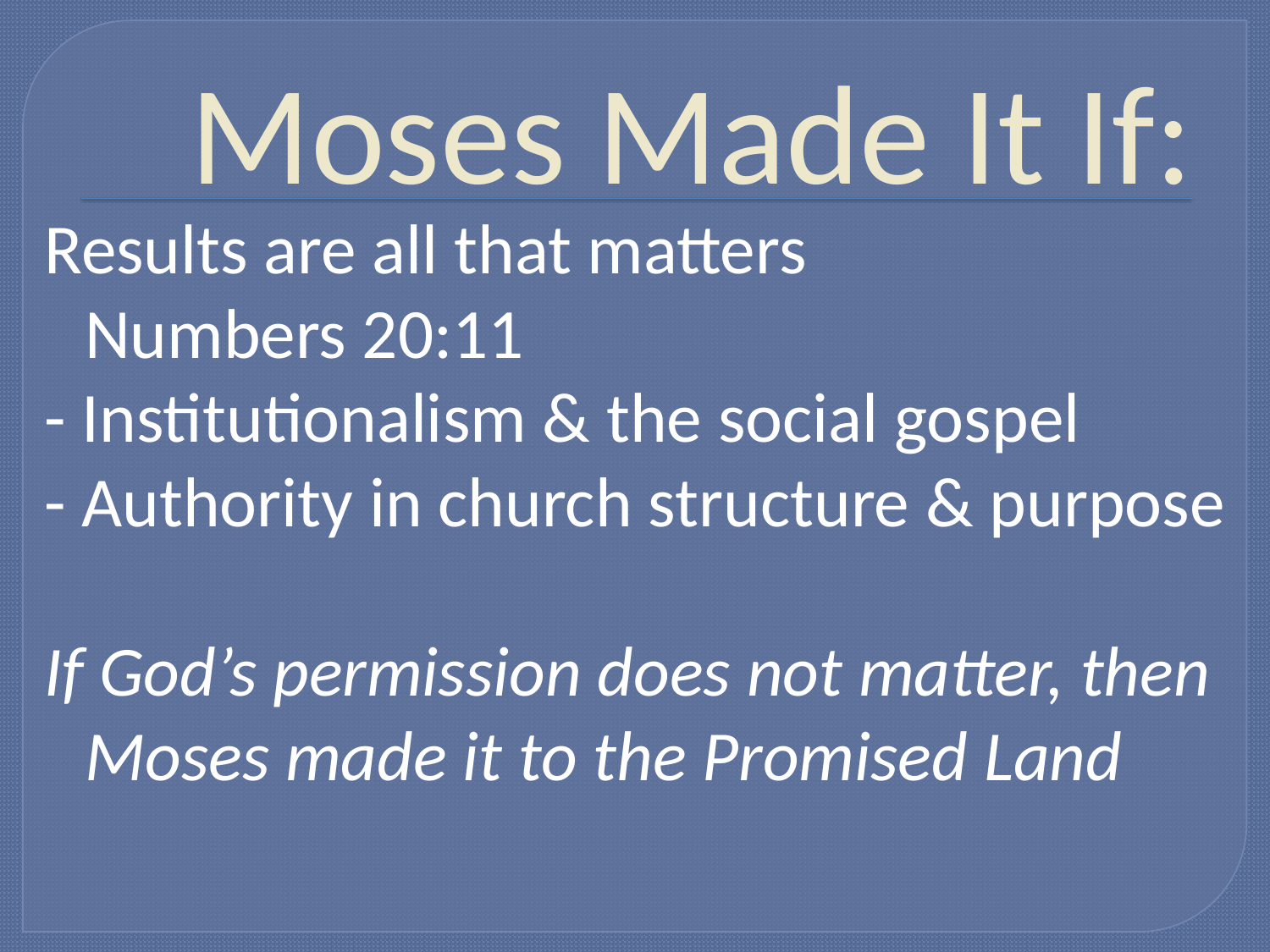

# Moses Made It If:
Results are all that matters
	Numbers 20:11
- Institutionalism & the social gospel
- Authority in church structure & purpose

If God’s permission does not matter, then Moses made it to the Promised Land